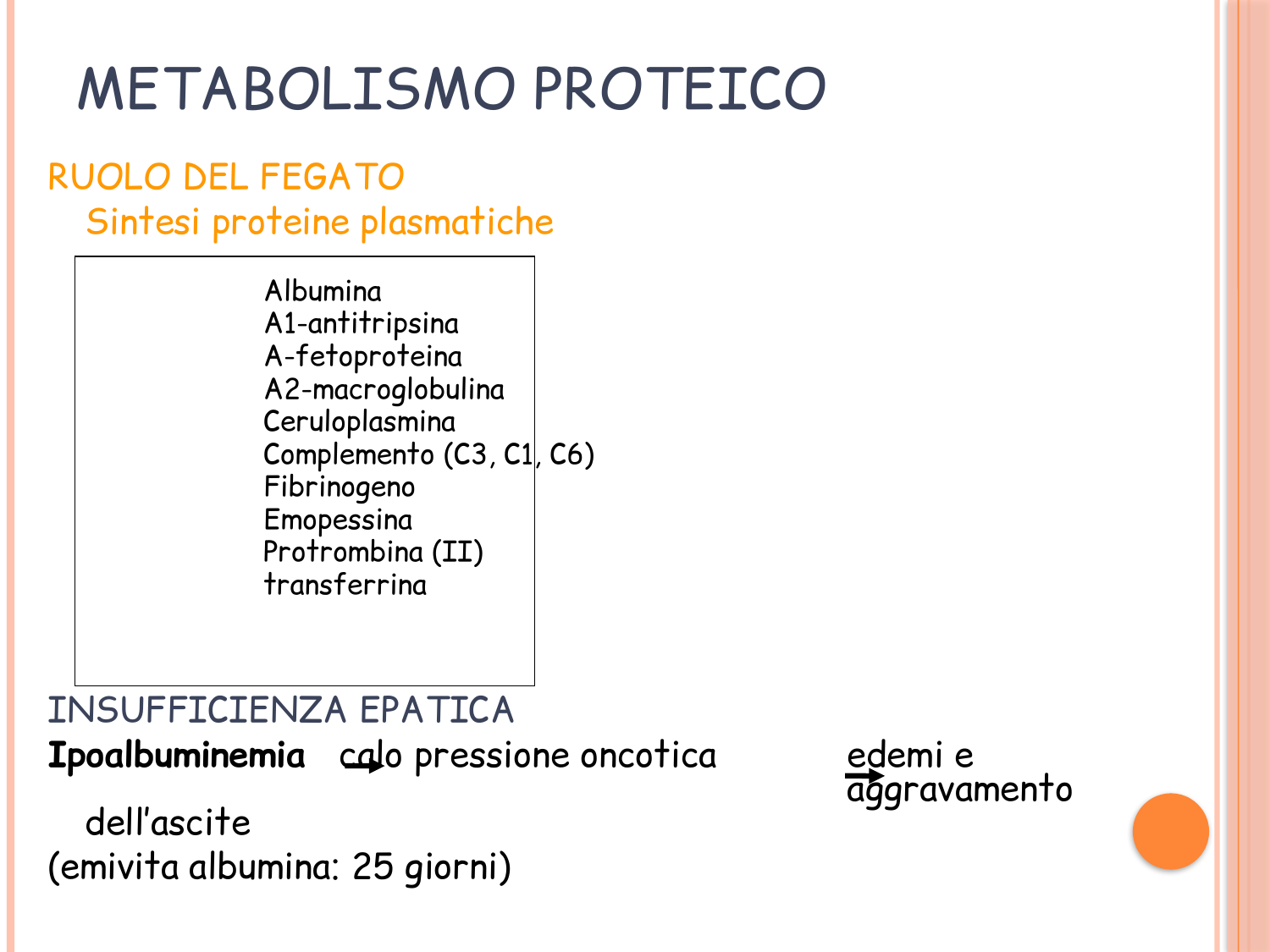

# METABOLISMO PROTEICO
RUOLO DEL FEGATO
	Sintesi proteine plasmatiche

		Albumina
		A1-antitripsina
		A-fetoproteina
		A2-macroglobulina
		Ceruloplasmina
		Complemento (C3, C1, C6)
		Fibrinogeno
		Emopessina
		Protrombina (II)
		transferrina

INSUFFICIENZA EPATICA
Ipoalbuminemia	calo pressione oncotica		edemi e 							aggravamento dell’ascite
(emivita albumina: 25 giorni)